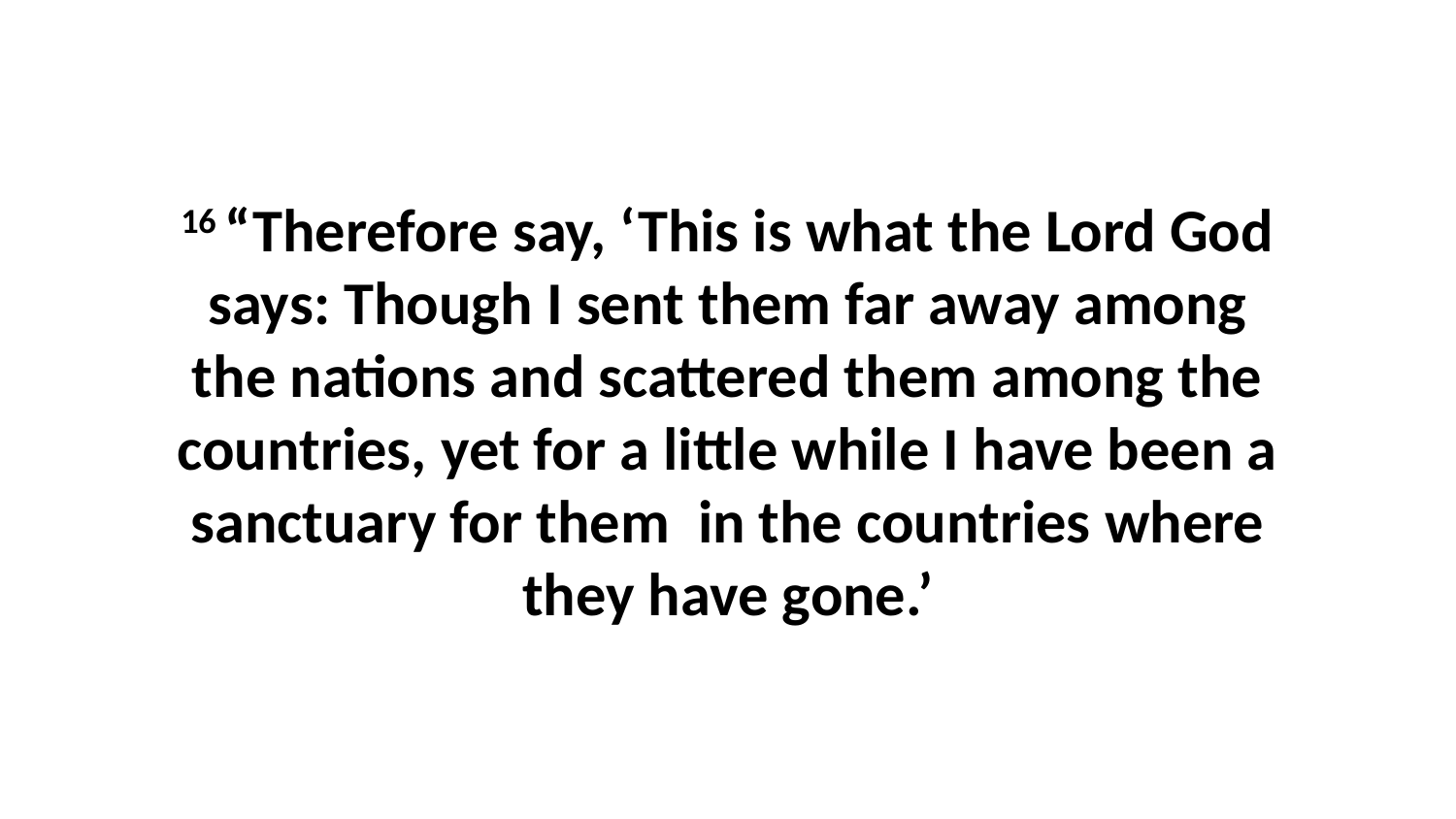

16 “Therefore say, ‘This is what the Lord God says: Though I sent them far away among the nations and scattered them among the countries, yet for a little while I have been a sanctuary for them  in the countries where they have gone.’